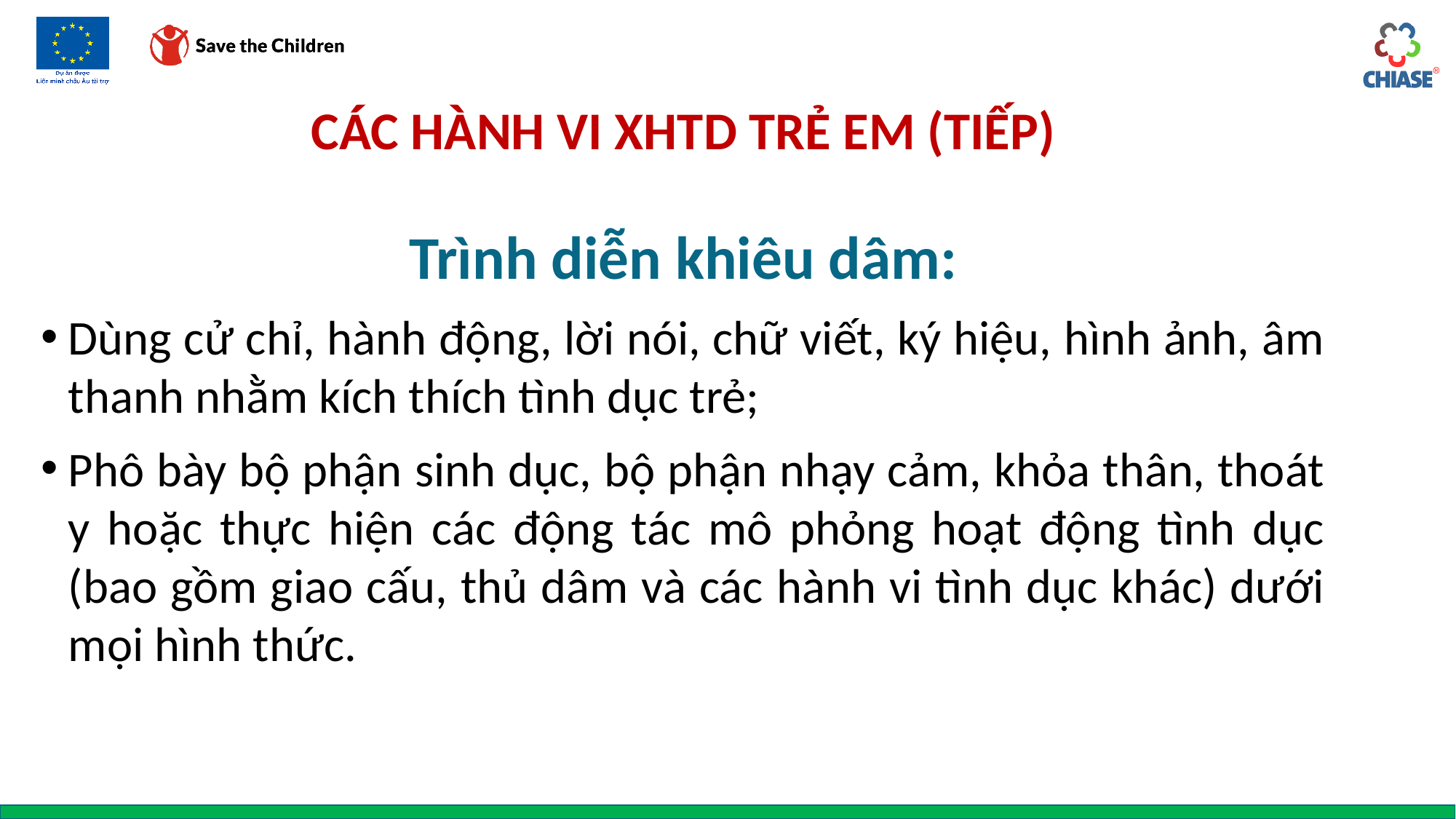

# CÁc hành vi XHTD trẻ em (tiếp)
Trình diễn khiêu dâm:
Dùng cử chỉ, hành động, lời nói, chữ viết, ký hiệu, hình ảnh, âm thanh nhằm kích thích tình dục trẻ;
Phô bày bộ phận sinh dục, bộ phận nhạy cảm, khỏa thân, thoát y hoặc thực hiện các động tác mô phỏng hoạt động tình dục (bao gồm giao cấu, thủ dâm và các hành vi tình dục khác) dưới mọi hình thức.